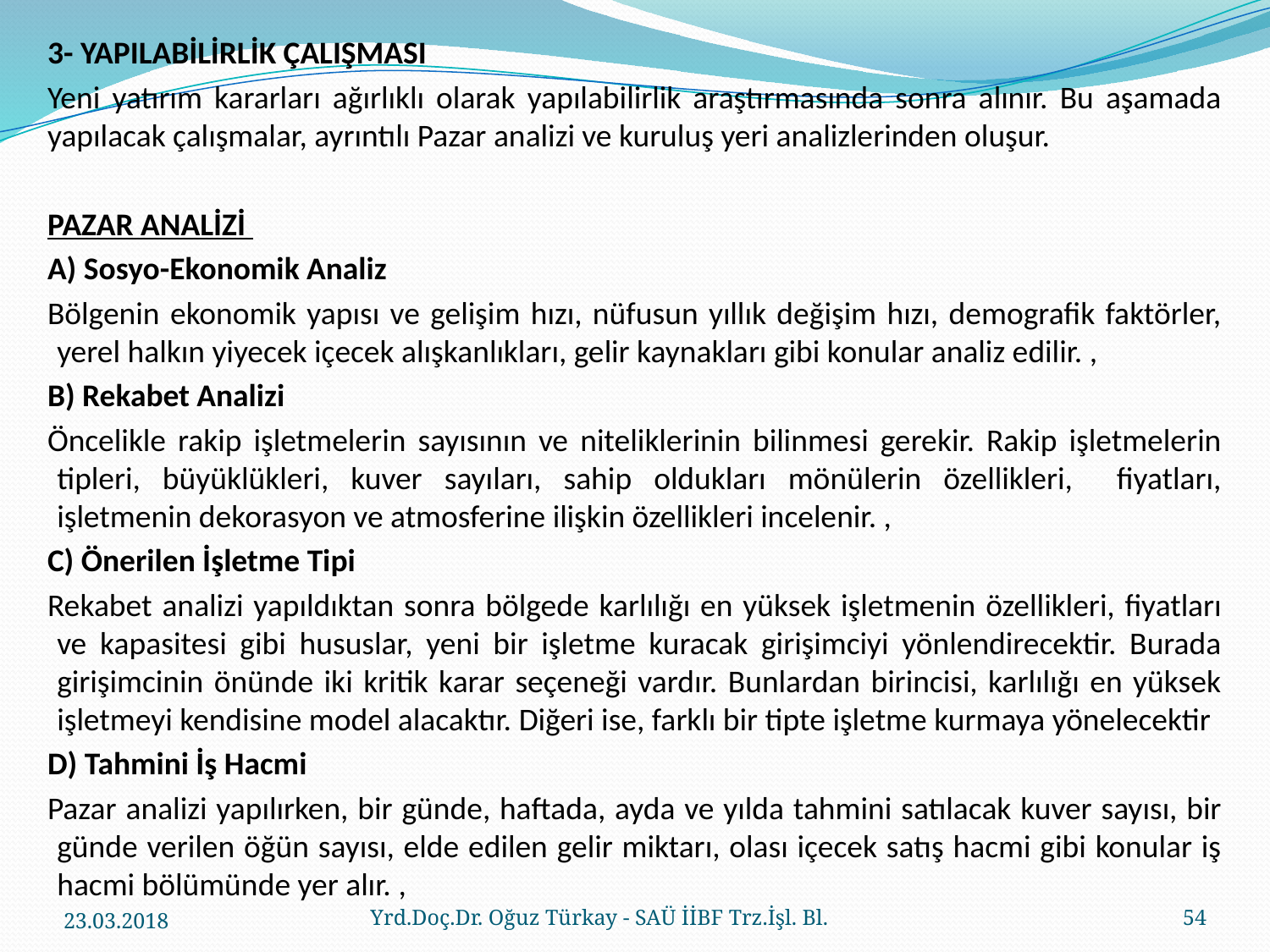

3- YapILABİLİRLİK ÇALIŞMASI
Yeni yatırım kararları ağırlıklı olarak yapılabilirlik araştırmasında sonra alınır. Bu aşamada yapılacak çalışmalar, ayrıntılı Pazar analizi ve kuruluş yeri analizlerinden oluşur.

PAZAR ANALİZİ
A) Sosyo-Ekonomik Analiz
Bölgenin ekonomik yapısı ve gelişim hızı, nüfusun yıllık değişim hızı, demografik faktörler, yerel halkın yiyecek içecek alışkanlıkları, gelir kaynakları gibi konular analiz edilir. ,
B) Rekabet Analizi
Öncelikle rakip işletmelerin sayısının ve niteliklerinin bilinmesi gerekir. Rakip işletmelerin tipleri, büyüklükleri, kuver sayıları, sahip oldukları mönülerin özellikleri,  fiyatları, işletmenin dekorasyon ve atmosferine ilişkin özellikleri incelenir. ,
C) Önerilen İşletme Tipi
Rekabet analizi yapıldıktan sonra bölgede karlılığı en yüksek işletmenin özellikleri, fiyatları ve kapasitesi gibi hususlar, yeni bir işletme kuracak girişimciyi yönlendirecektir. Burada girişimcinin önünde iki kritik karar seçeneği vardır. Bunlardan birincisi, karlılığı en yüksek işletmeyi kendisine model alacaktır. Diğeri ise, farklı bir tipte işletme kurmaya yönelecektir
D) Tahmini İş Hacmi
Pazar analizi yapılırken, bir günde, haftada, ayda ve yılda tahmini satılacak kuver sayısı, bir günde verilen öğün sayısı, elde edilen gelir miktarı, olası içecek satış hacmi gibi konular iş hacmi bölümünde yer alır. ,

23.03.2018
Yrd.Doç.Dr. Oğuz Türkay - SAÜ İİBF Trz.İşl. Bl.
54